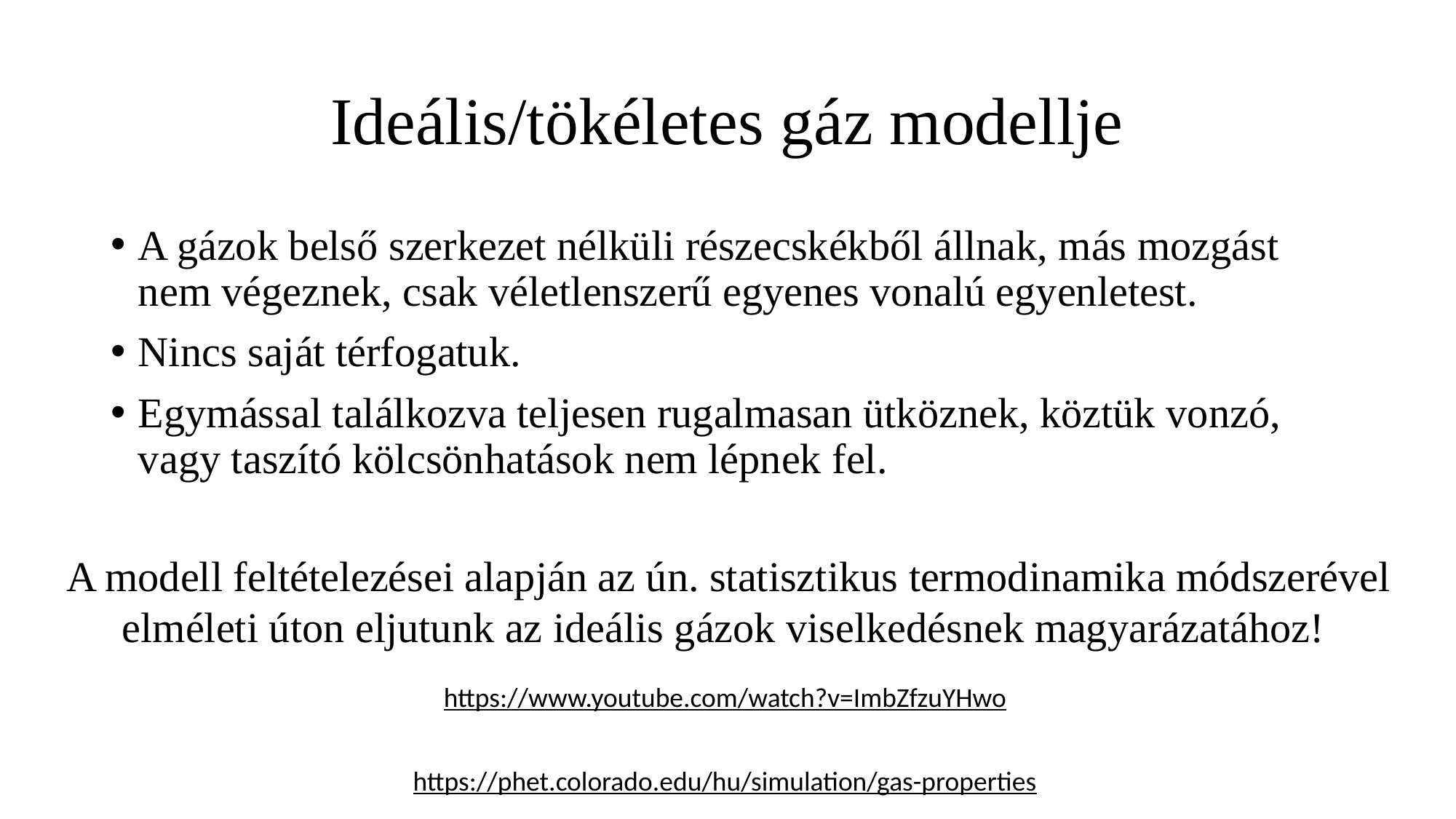

# Ideális/tökéletes gáz modellje
A gázok belső szerkezet nélküli részecskékből állnak, más mozgást nem végeznek, csak véletlenszerű egyenes vonalú egyenletest.
Nincs saját térfogatuk.
Egymással találkozva teljesen rugalmasan ütköznek, köztük vonzó, vagy taszító kölcsönhatások nem lépnek fel.
A modell feltételezései alapján az ún. statisztikus termodinamika módszerével
elméleti úton eljutunk az ideális gázok viselkedésnek magyarázatához!
https://www.youtube.com/watch?v=ImbZfzuYHwo

https://phet.colorado.edu/hu/simulation/gas-properties